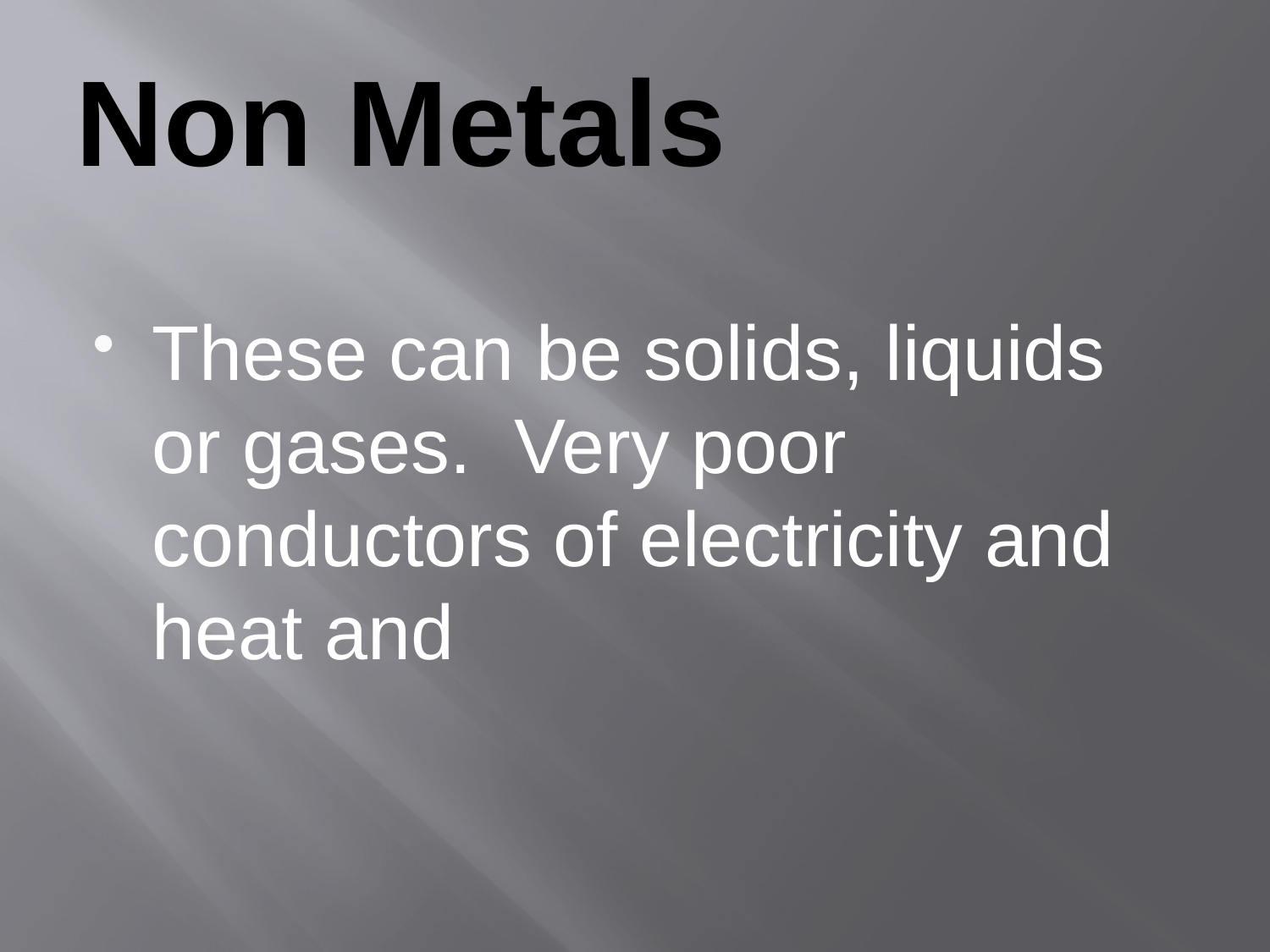

# Non Metals

These can be solids, liquids or gases.  Very poor conductors of electricity and heat and